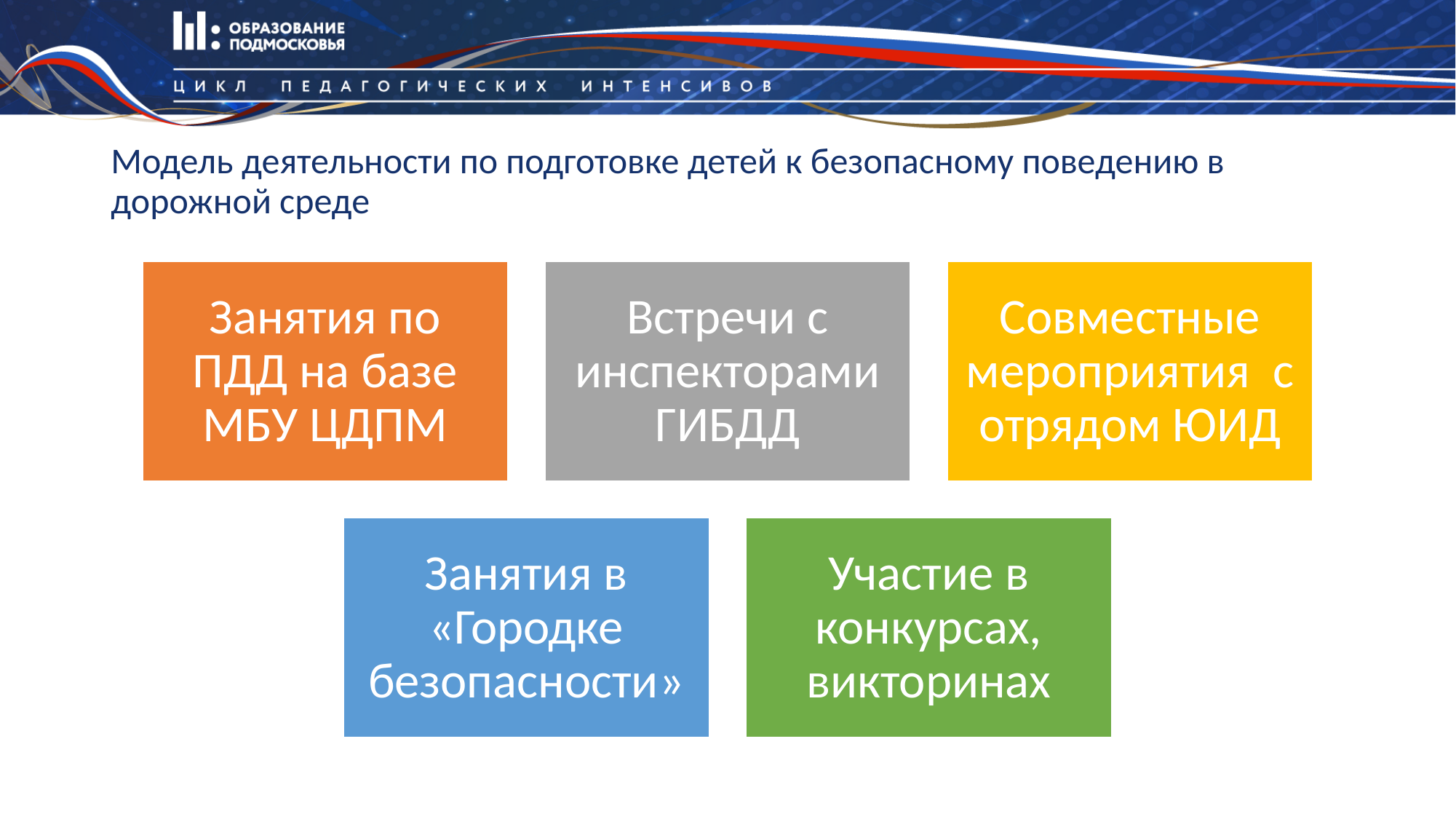

# Модель деятельности по подготовке детей к безопасному поведению в дорожной среде
Занятия по ПДД на базе МБУ ЦДПМ
Встречи с инспекторами ГИБДД
Совместные мероприятия  с отрядом ЮИД
Занятия в «Городке безопасности»
Участие в конкурсах, викторинах